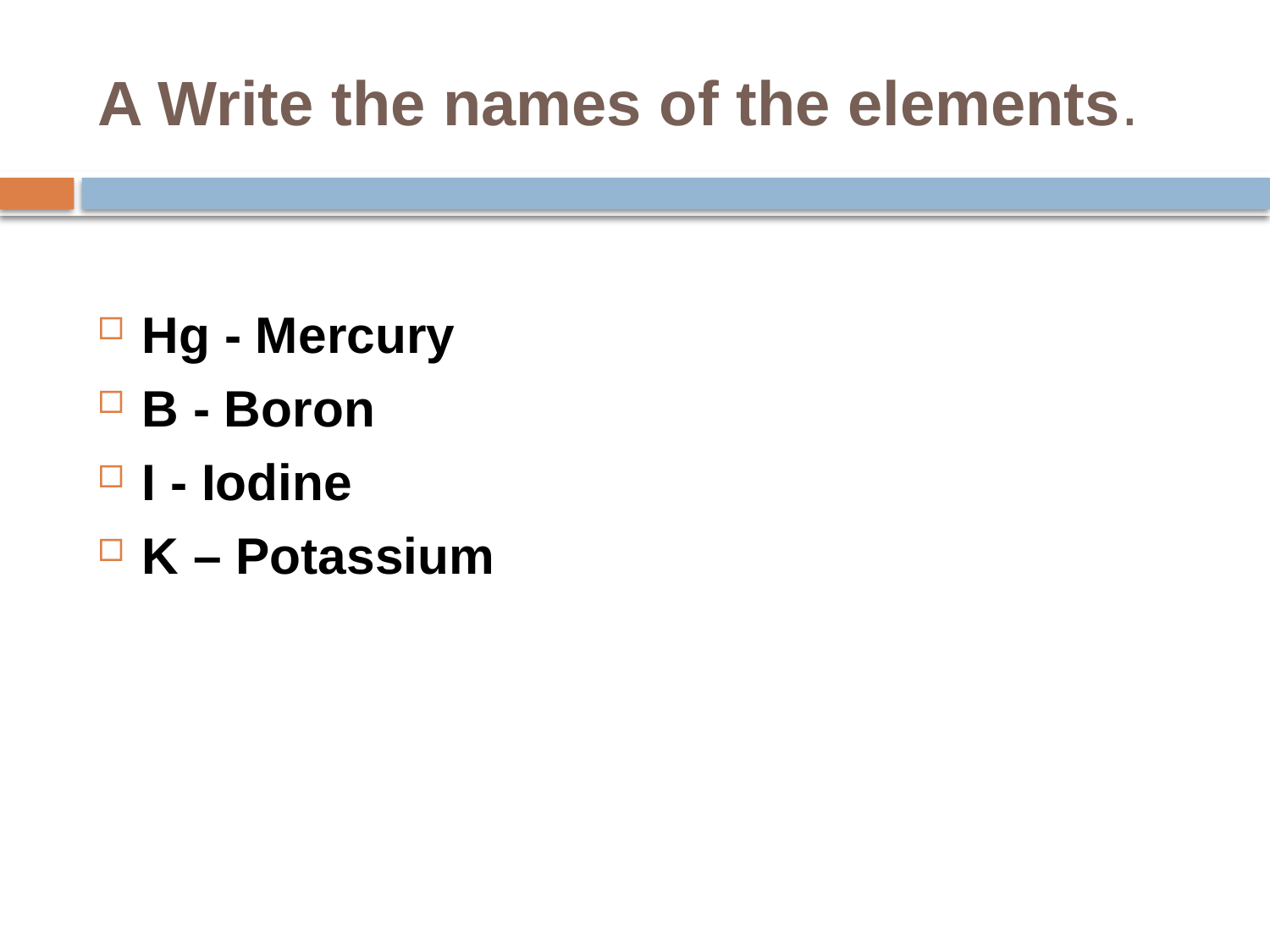

# A Write the names of the elements.

Hg - Mercury
B - Boron
I - Iodine
K – Potassium